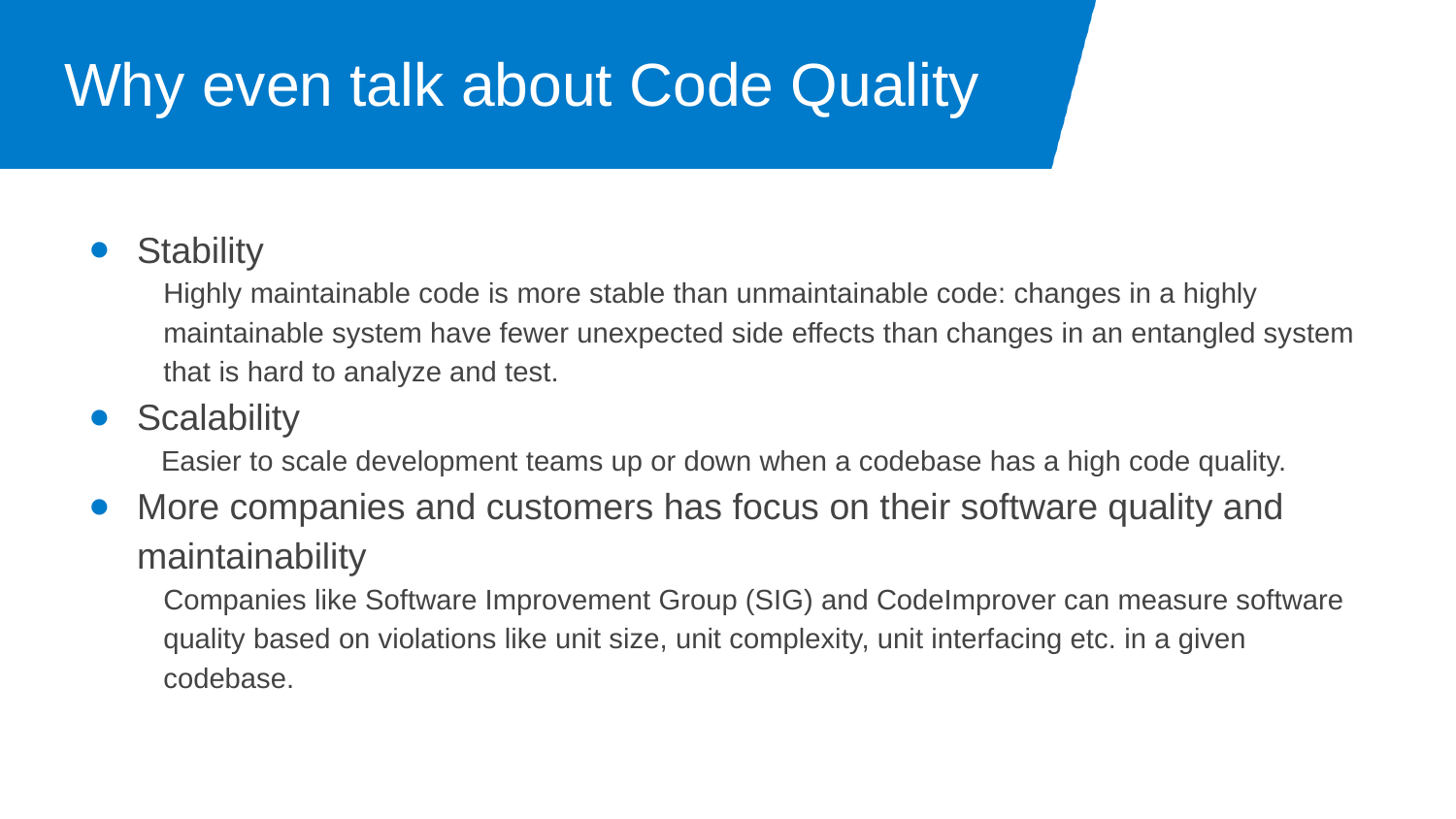

# Why even talk about Code Quality
Stability
Highly maintainable code is more stable than unmaintainable code: changes in a highly maintainable system have fewer unexpected side effects than changes in an entangled system that is hard to analyze and test.
Scalability
Easier to scale development teams up or down when a codebase has a high code quality.
More companies and customers has focus on their software quality and maintainability
Companies like Software Improvement Group (SIG) and CodeImprover can measure software quality based on violations like unit size, unit complexity, unit interfacing etc. in a given codebase.